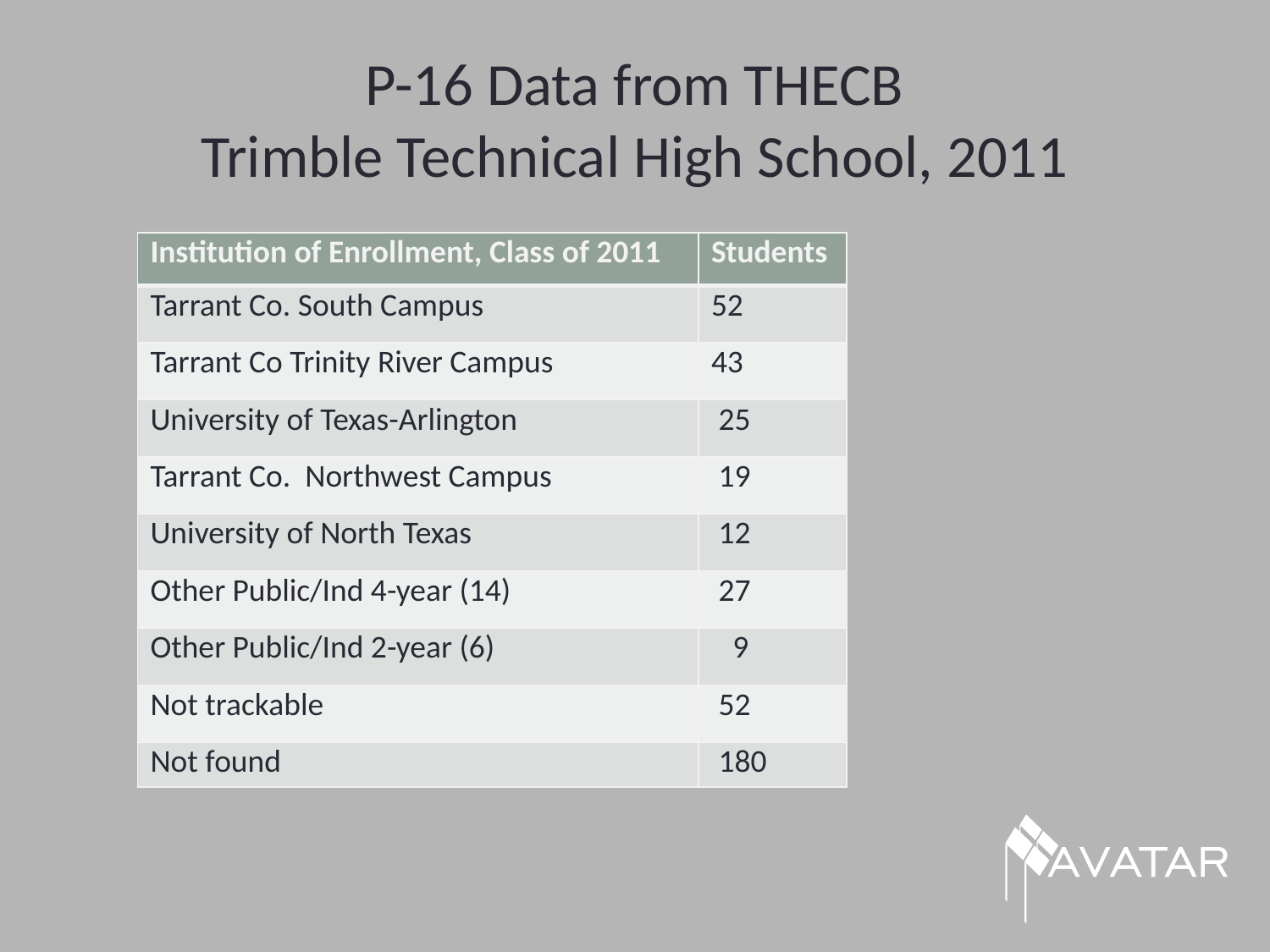

# P-16 Data from THECB Trimble Technical High School, 2011

| Institution of Enrollment, Class of 2011 | Students |
| --- | --- |
| Tarrant Co. South Campus | 52 |
| Tarrant Co Trinity River Campus | 43 |
| University of Texas-Arlington | 25 |
| Tarrant Co. Northwest Campus | 19 |
| University of North Texas | 12 |
| Other Public/Ind 4-year (14) | 27 |
| Other Public/Ind 2-year (6) | 9 |
| Not trackable | 52 |
| Not found | 180 |